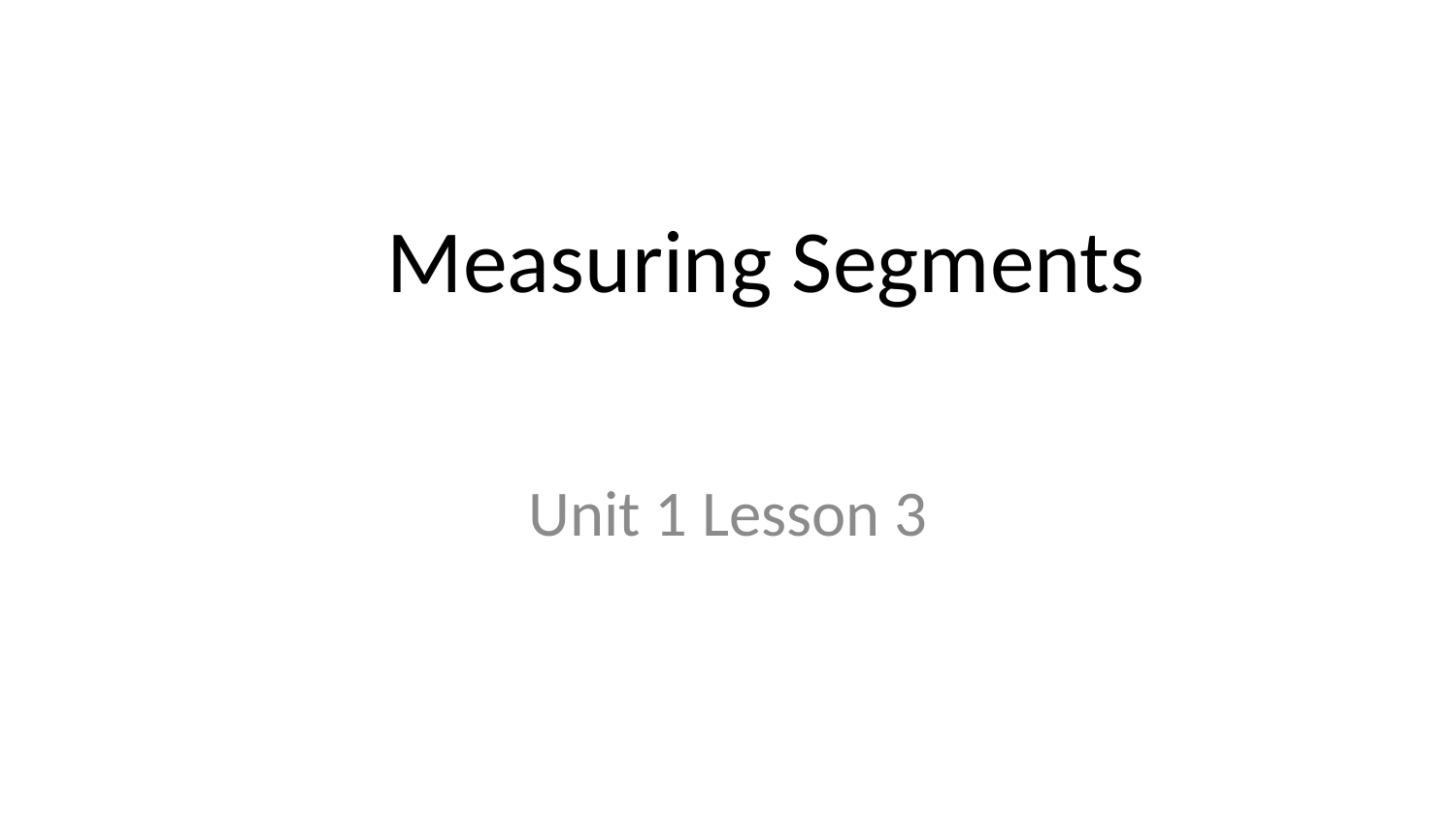

# Measuring Segments
Unit 1 Lesson 3